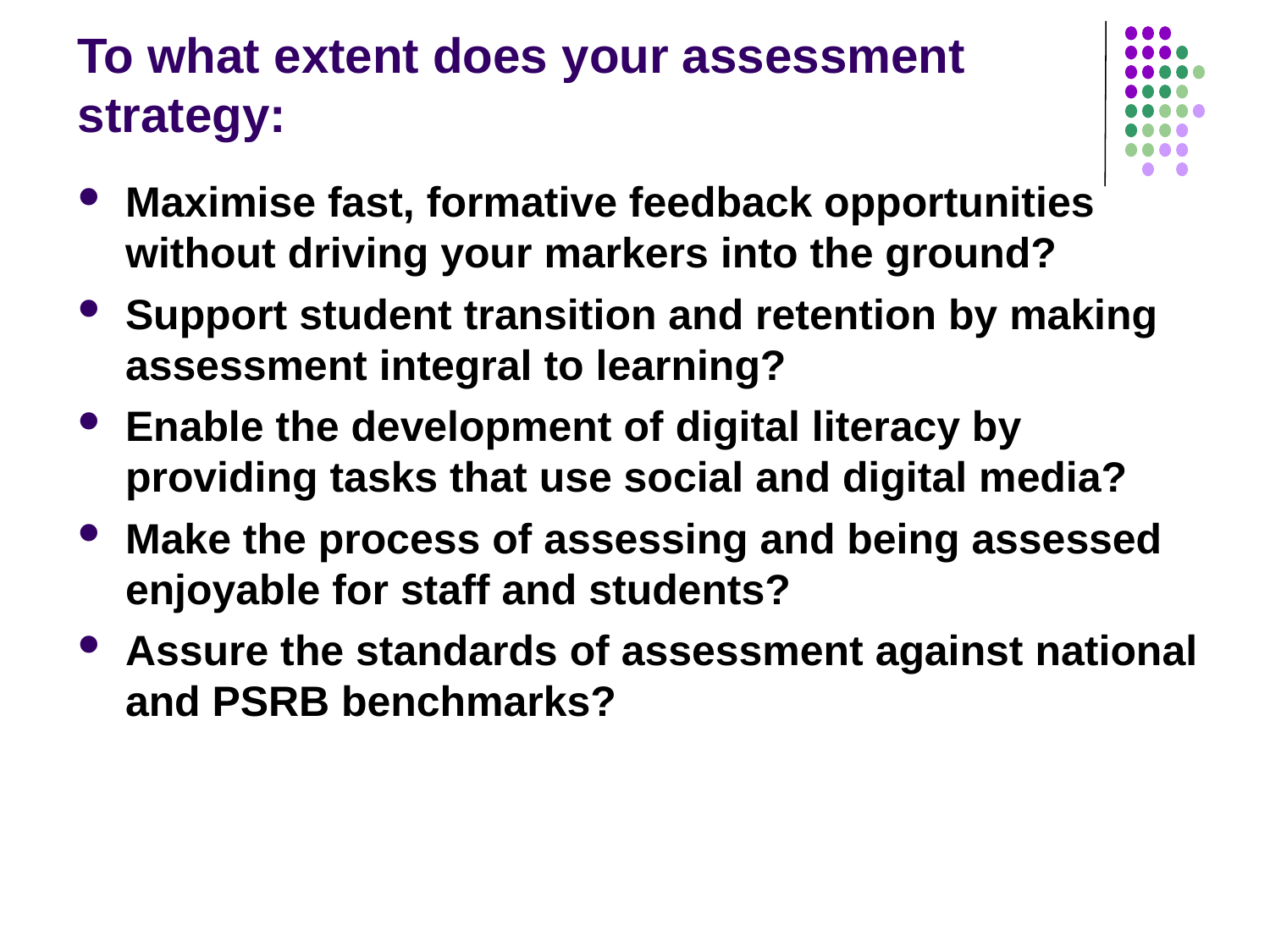

# To what extent does your assessment strategy:
Maximise fast, formative feedback opportunities without driving your markers into the ground?
Support student transition and retention by making assessment integral to learning?
Enable the development of digital literacy by providing tasks that use social and digital media?
Make the process of assessing and being assessed enjoyable for staff and students?
Assure the standards of assessment against national and PSRB benchmarks?